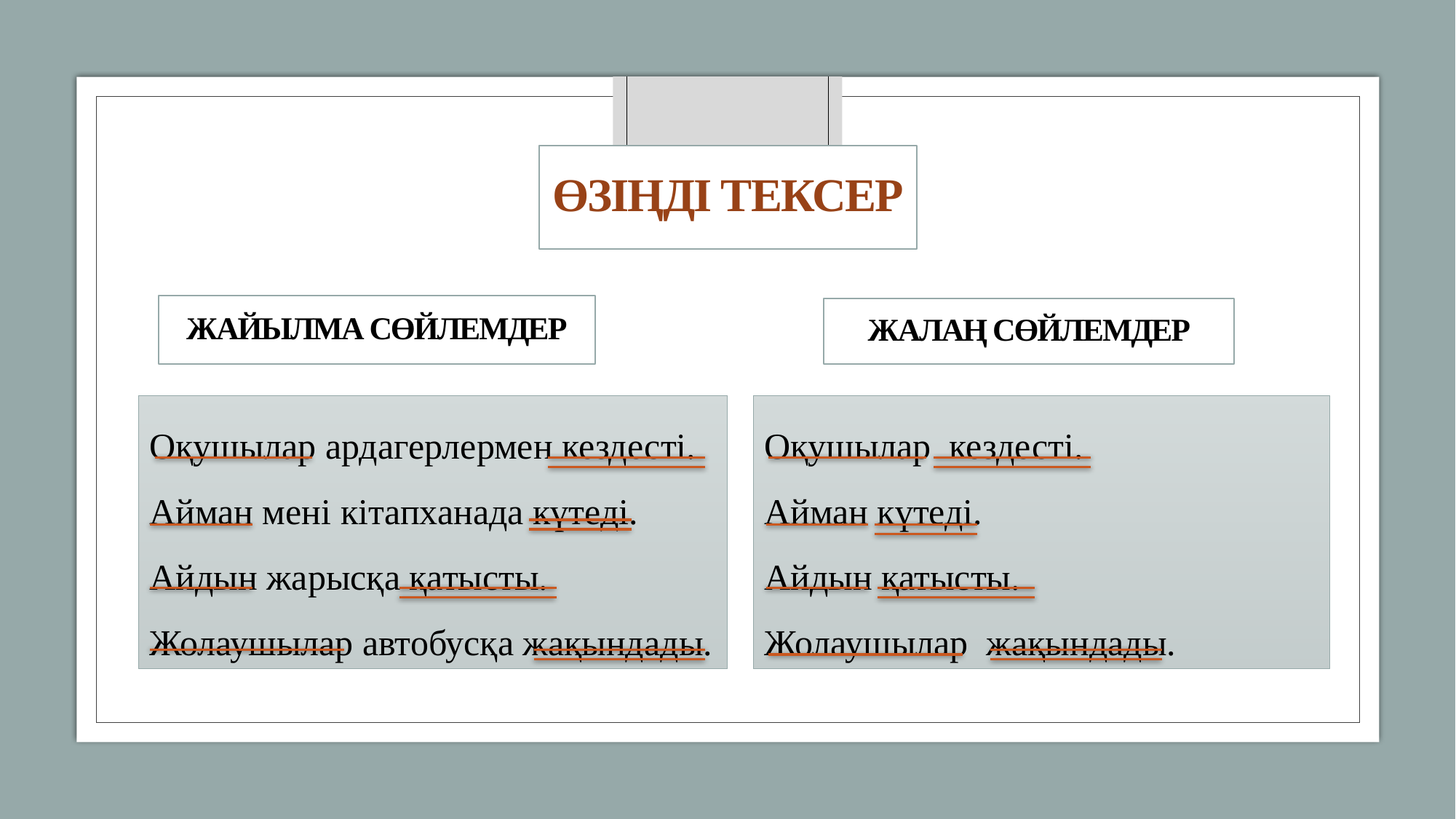

# Өзіңді тексер
Жайылма сөйлемдер
жалаң сөйлемдер
Оқушылар ардагерлермен кездесті.
Айман мені кітапханада күтеді.
Айдын жарысқа қатысты.
Жолаушылар автобусқа жақындады.
Оқушылар  кездесті.
Айман күтеді.
Айдын қатысты.
Жолаушылар  жақындады.